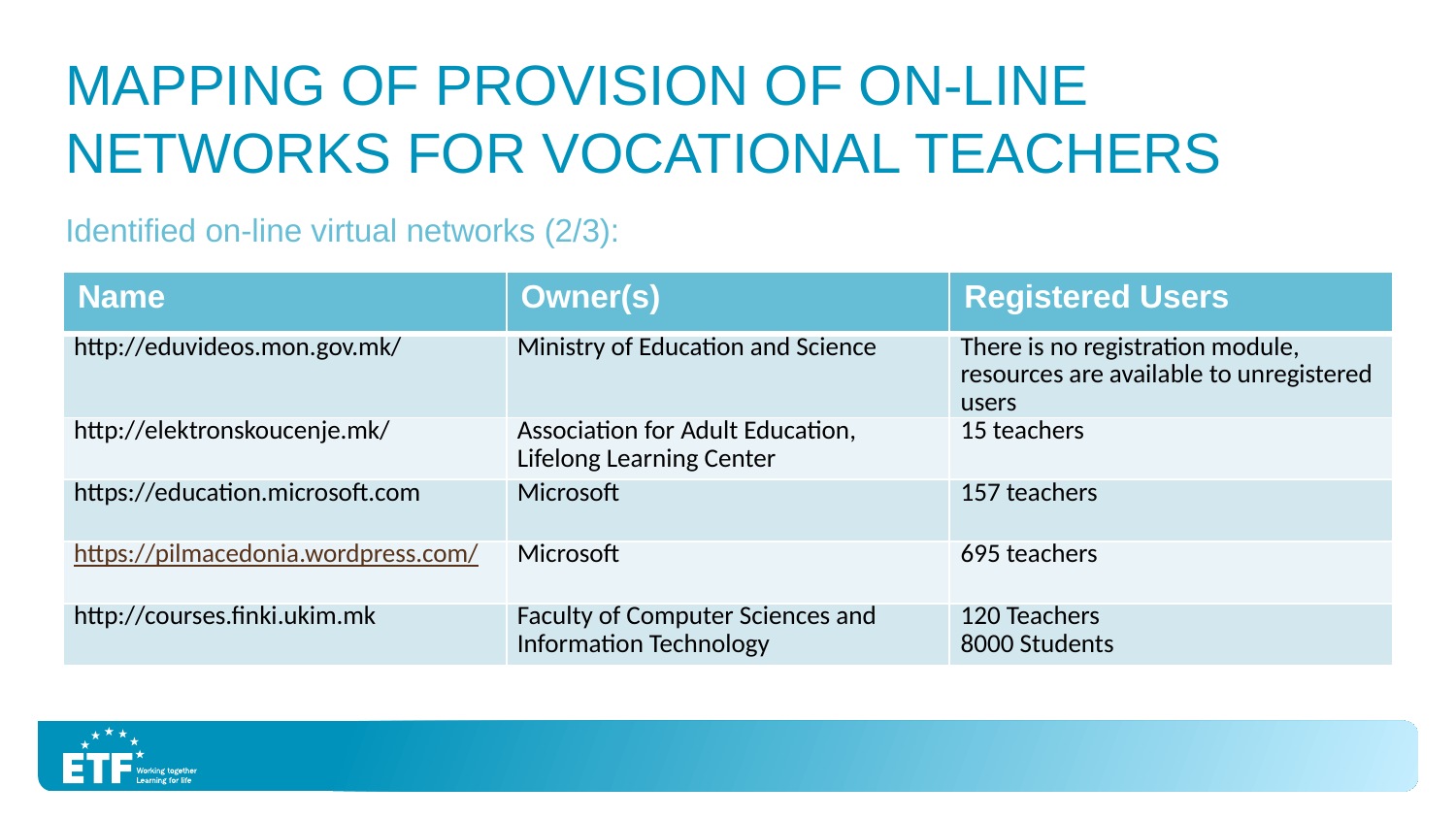

# Mapping of Provision of On-Line Networks for Vocational Teachers
Identified on-line virtual networks (2/3):
| Name | Owner(s) | Registered Users |
| --- | --- | --- |
| http://eduvideos.mon.gov.mk/ | Ministry of Education and Science | There is no registration module, resources are available to unregistered users |
| http://elektronskoucenje.mk/ | Association for Adult Education, Lifelong Learning Center | 15 teachers |
| https://education.microsoft.com | Microsoft | 157 teachers |
| https://pilmacedonia.wordpress.com/ | Microsoft | 695 teachers |
| http://courses.finki.ukim.mk | Faculty of Computer Sciences and Information Technology | 120 Teachers 8000 Students |